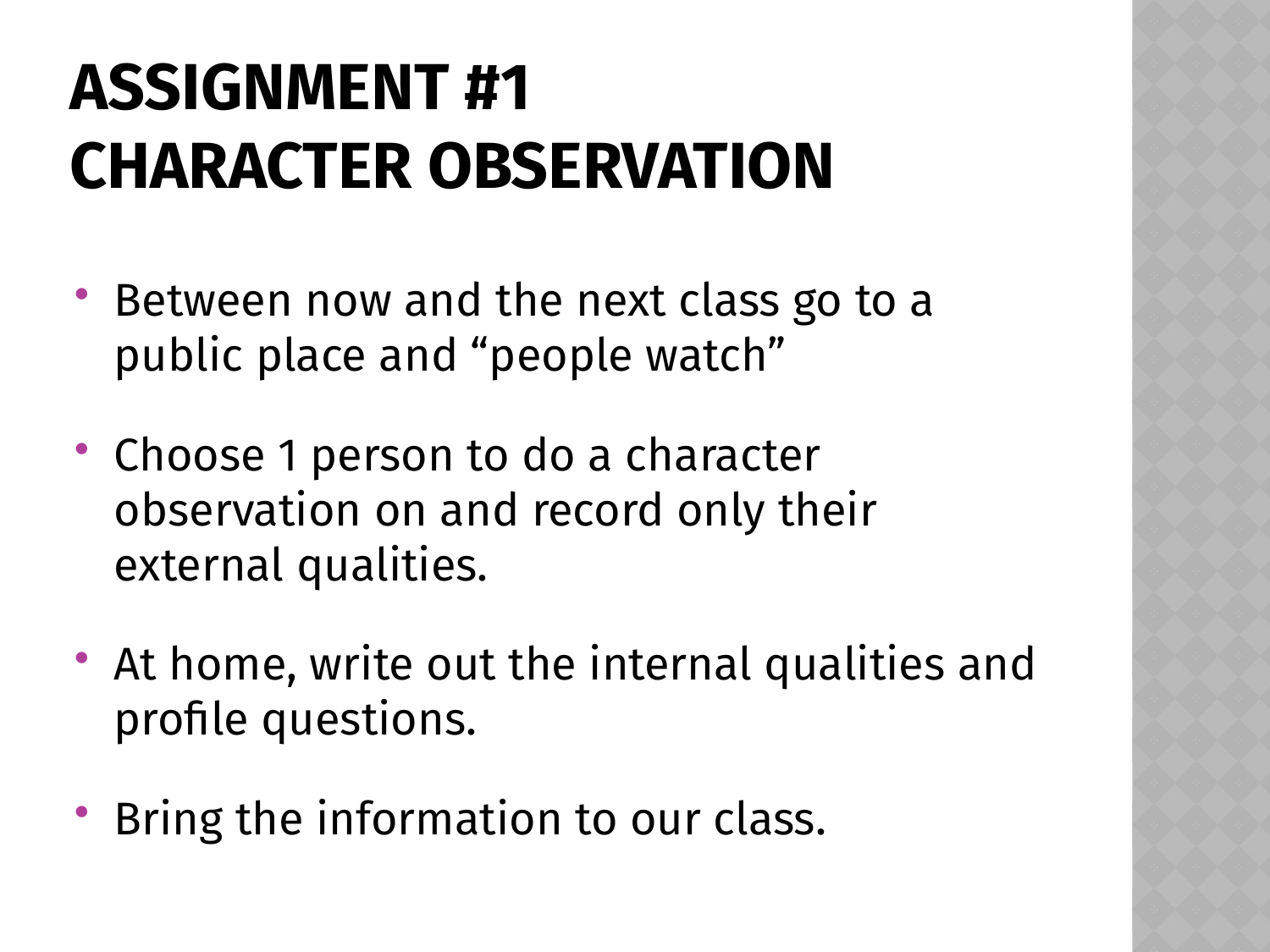

# Assignment #1 Character observation
Between now and the next class go to a public place and “people watch”

Choose 1 person to do a character observation on and record only their external qualities.

At home, write out the internal qualities and profile questions.

Bring the information to our class.